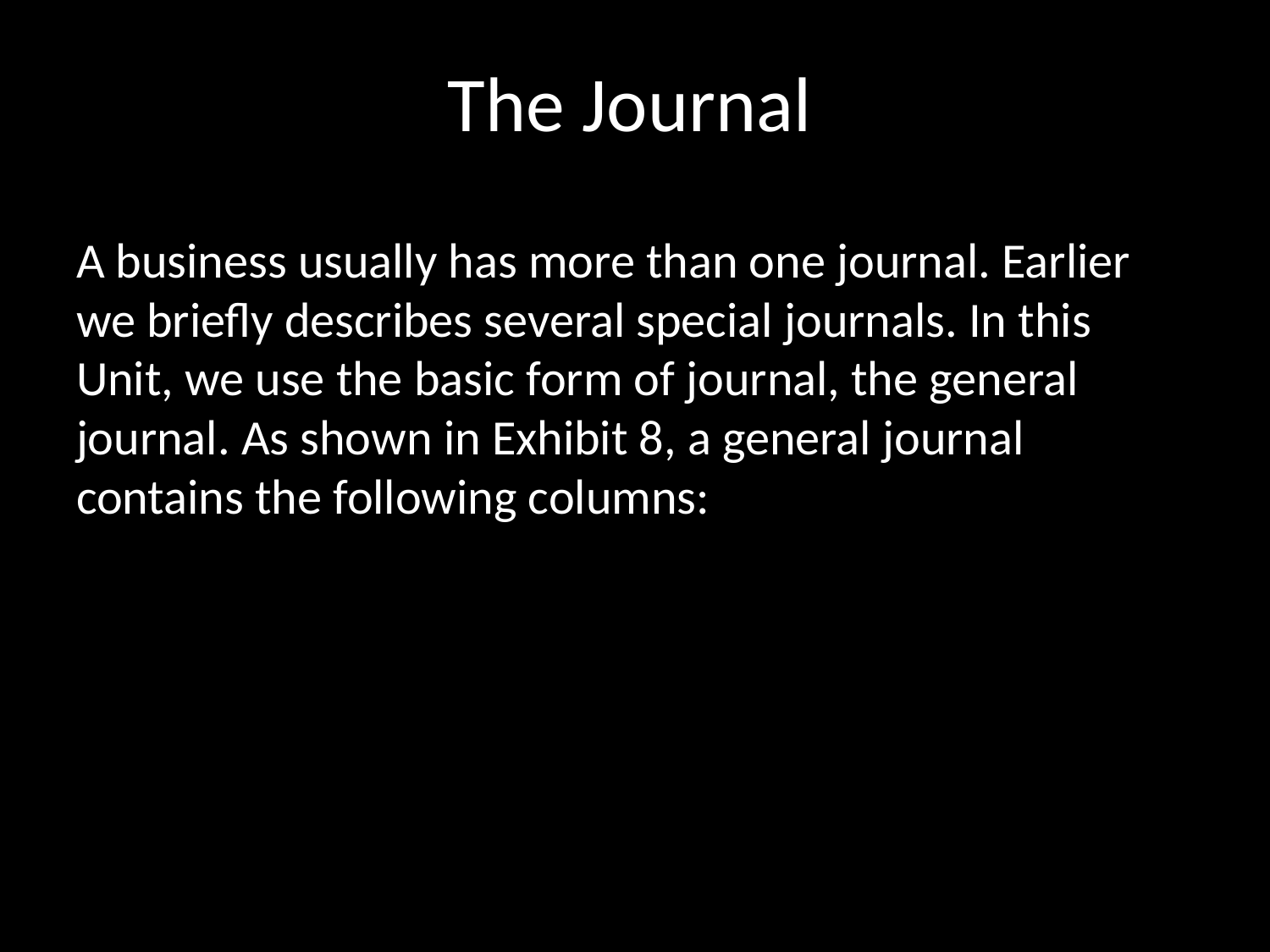

# The Journal
A business usually has more than one journal. Earlier we briefly describes several special journals. In this Unit, we use the basic form of journal, the general journal. As shown in Exhibit 8, a general journal contains the following columns: